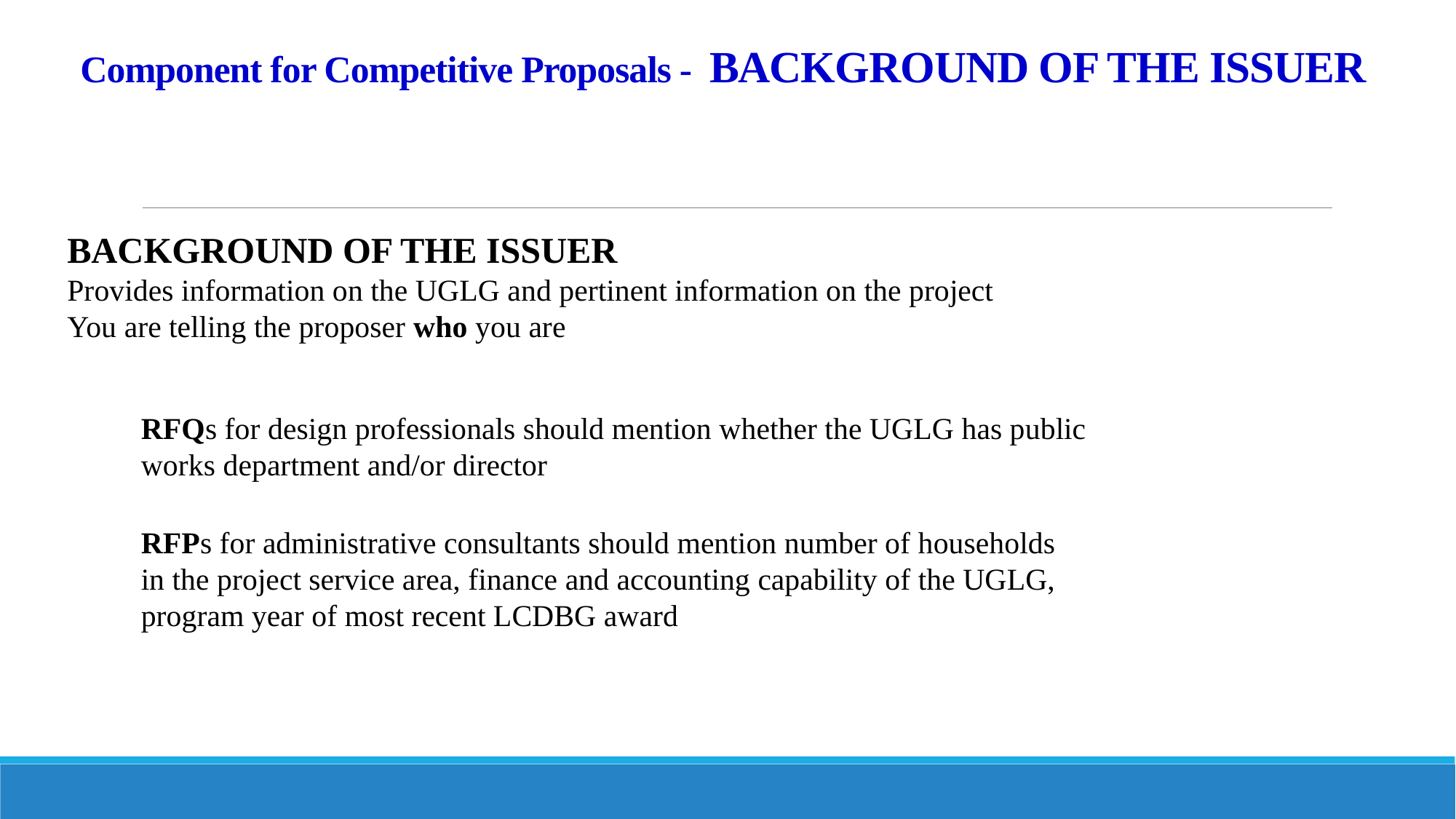

# Component for Competitive Proposals -  BACKGROUND OF THE ISSUER

BACKGROUND OF THE ISSUER
Provides information on the UGLG and pertinent information on the project
You are telling the proposer who you are
RFQs for design professionals should mention whether the UGLG has public works department and/or director
RFPs for administrative consultants should mention number of households in the project service area, finance and accounting capability of the UGLG, program year of most recent LCDBG award